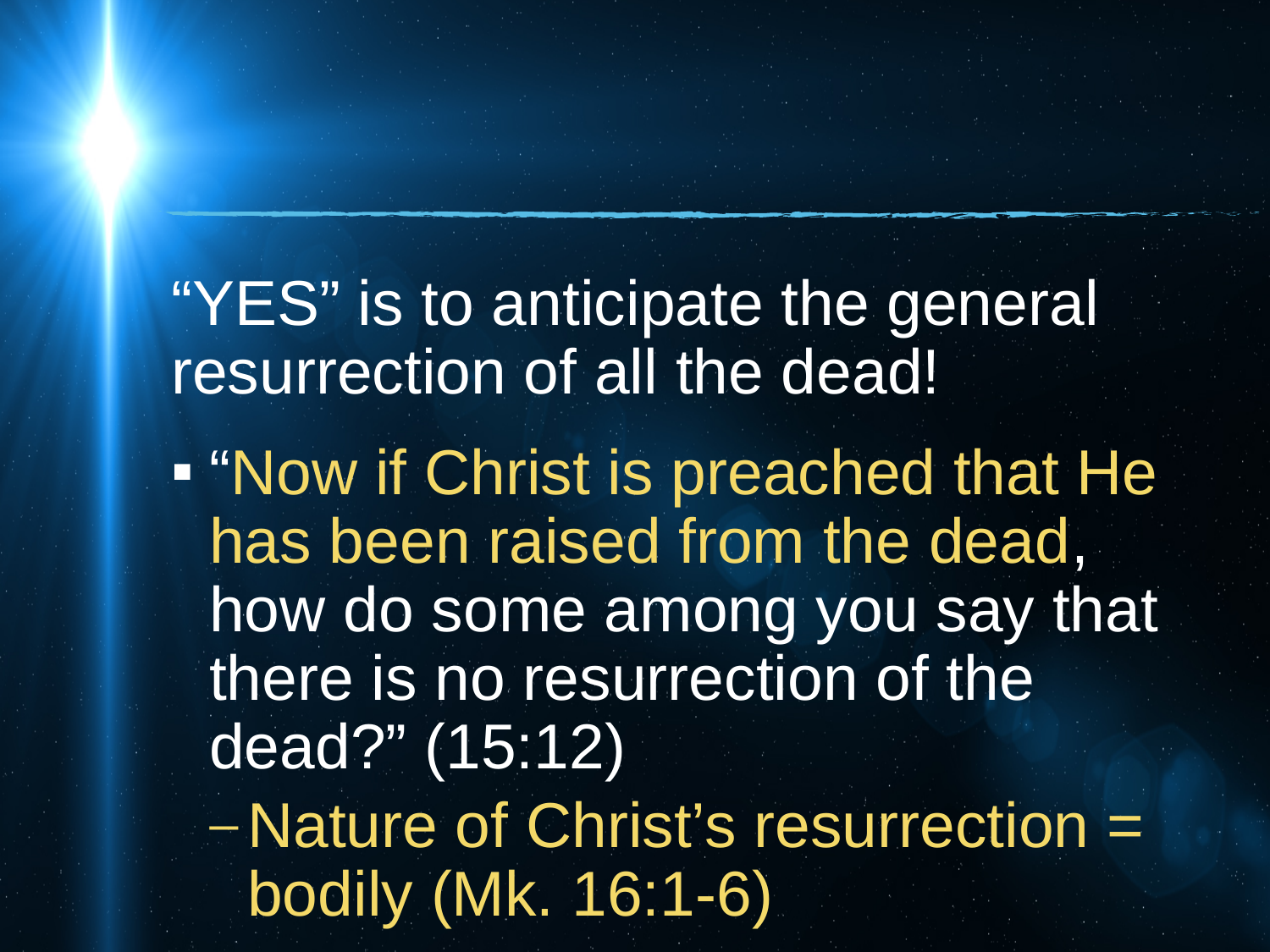

#
“YES” is to anticipate the general resurrection of all the dead!
“Now if Christ is preached that He has been raised from the dead, how do some among you say that there is no resurrection of the dead?” (15:12)
Nature of Christ’s resurrection = bodily (Mk. 16:1-6)